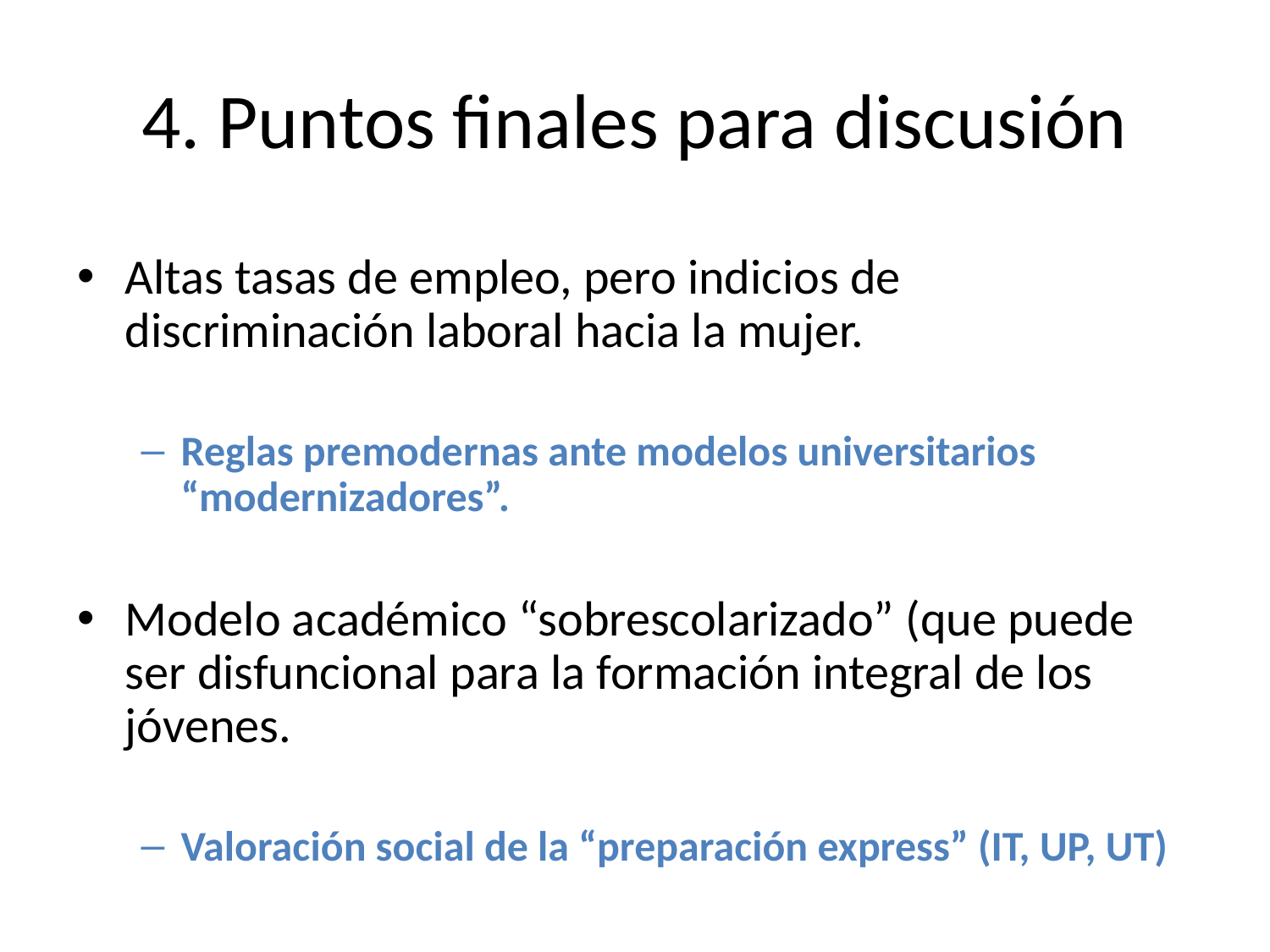

# 4. Puntos finales para discusión

Altas tasas de empleo, pero indicios de discriminación laboral hacia la mujer.

Reglas premodernas ante modelos universitarios “modernizadores”.

Modelo académico “sobrescolarizado” (que puede ser disfuncional para la formación integral de los jóvenes.

Valoración social de la “preparación express” (IT, UP, UT)